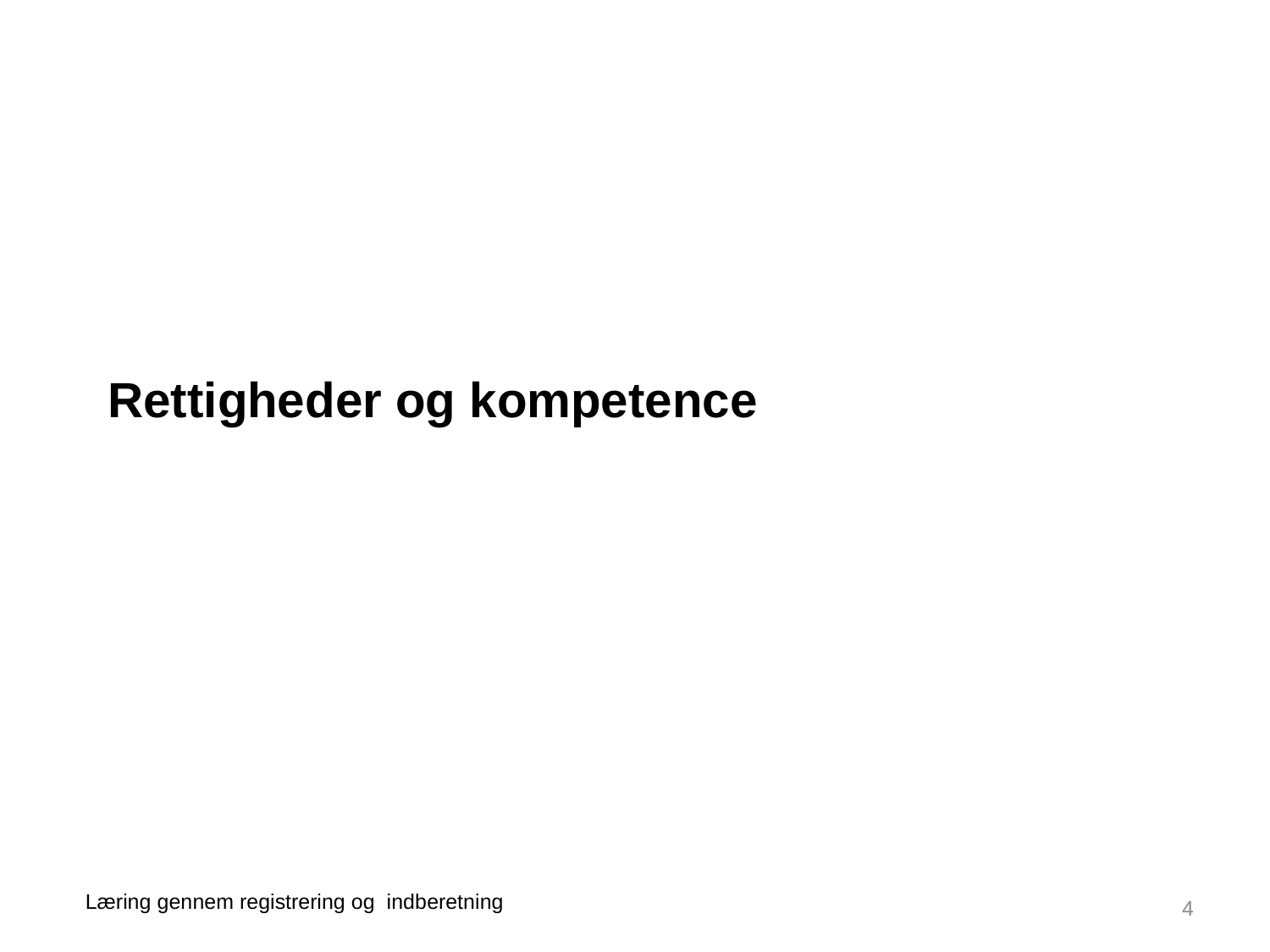

# Rettigheder og kompetence

Læring gennem registrering og  indberetning
4